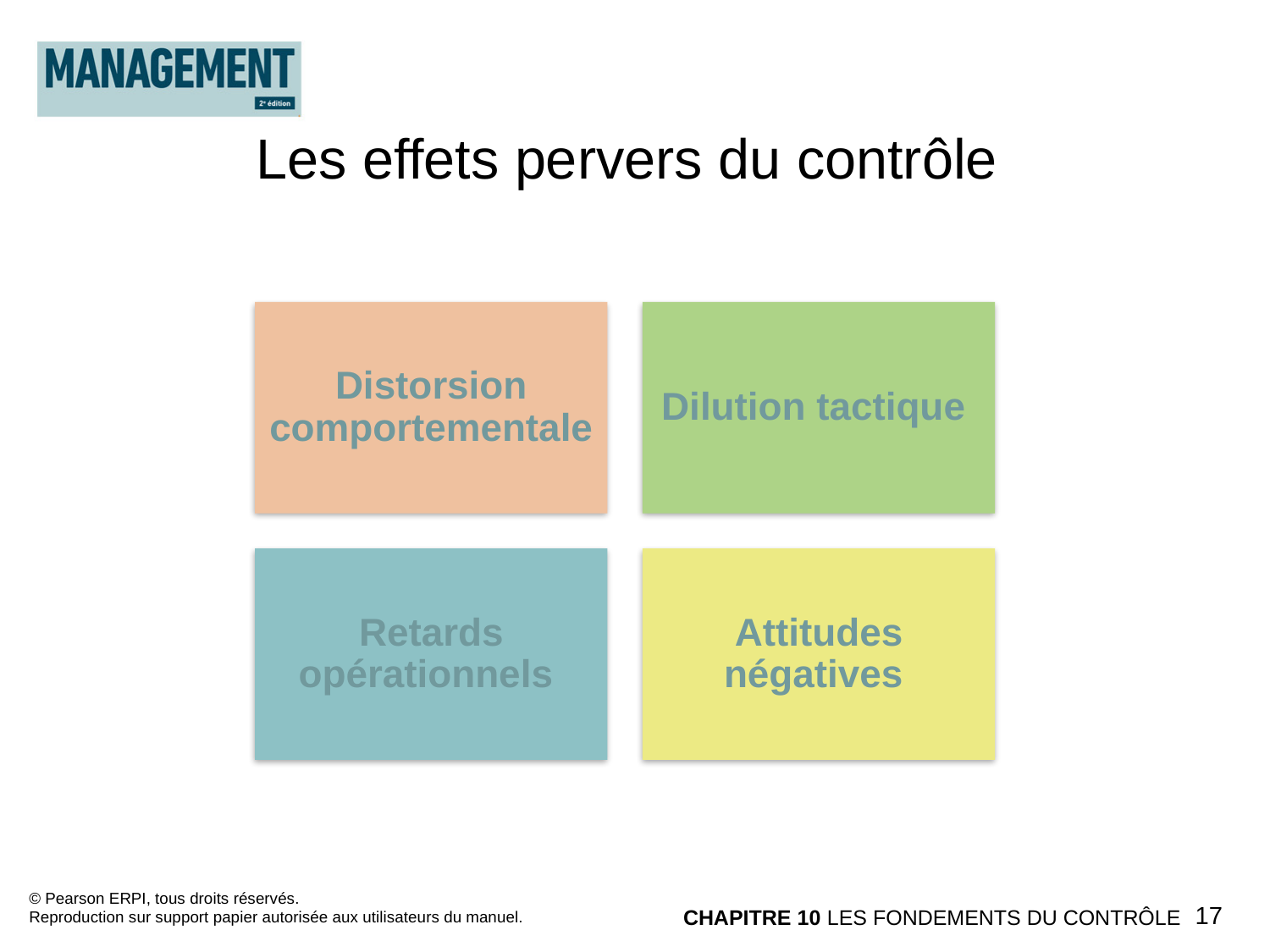

Les effets pervers du contrôle

Distorsion comportementale
Dilution tactique
Retards opérationnels
Attitudes négatives
© Pearson ERPI, tous droits réservés.
Reproduction sur support papier autorisée aux utilisateurs du manuel.

17
CHAPITRE 10 LES FONDEMENTS DU CONTRÔLE